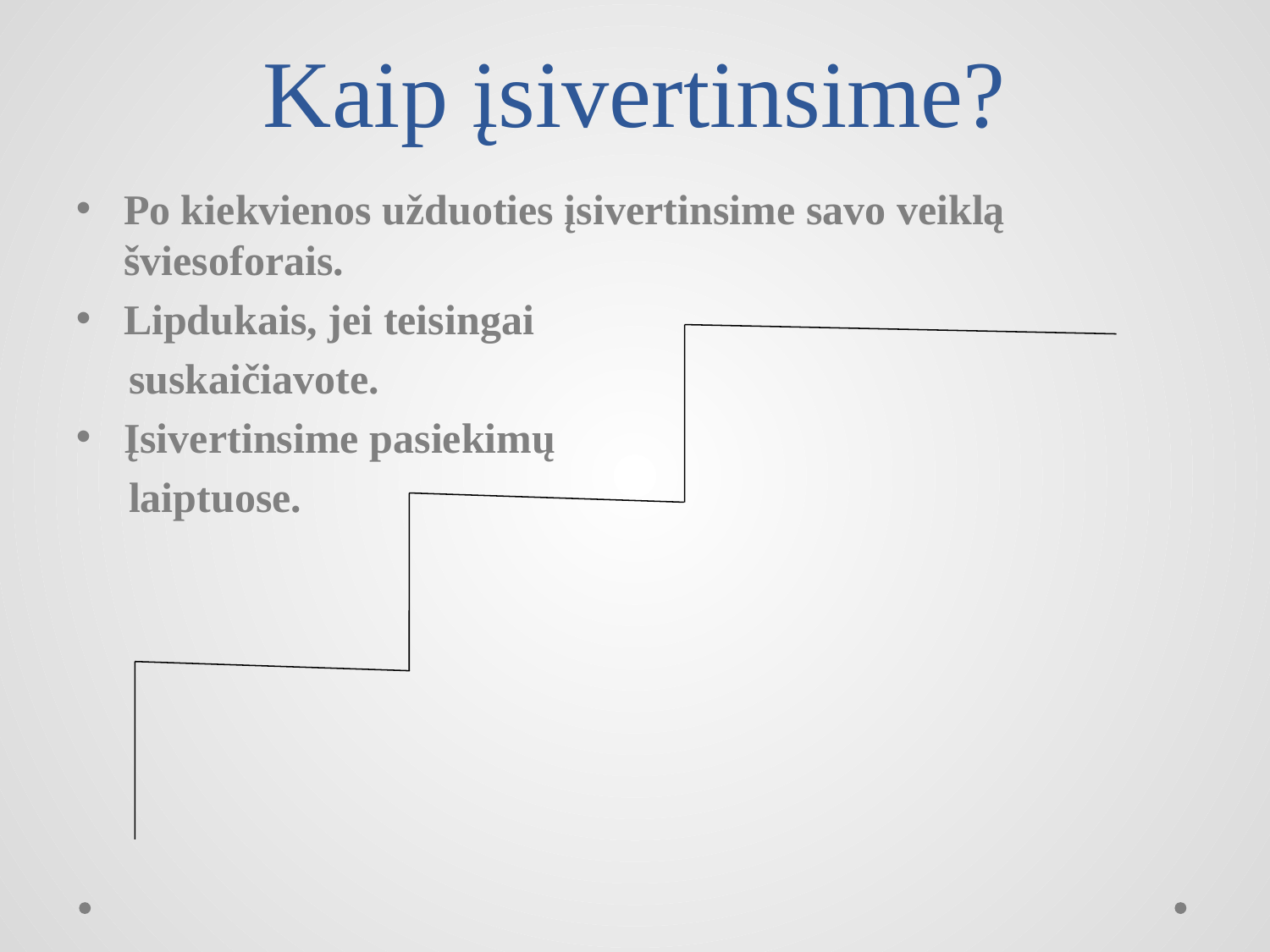

Kaip įsivertinsime?
Po kiekvienos užduoties įsivertinsime savo veiklą šviesoforais.
Lipdukais, jei teisingai
     suskaičiavote.
Įsivertinsime pasiekimų
     laiptuose.